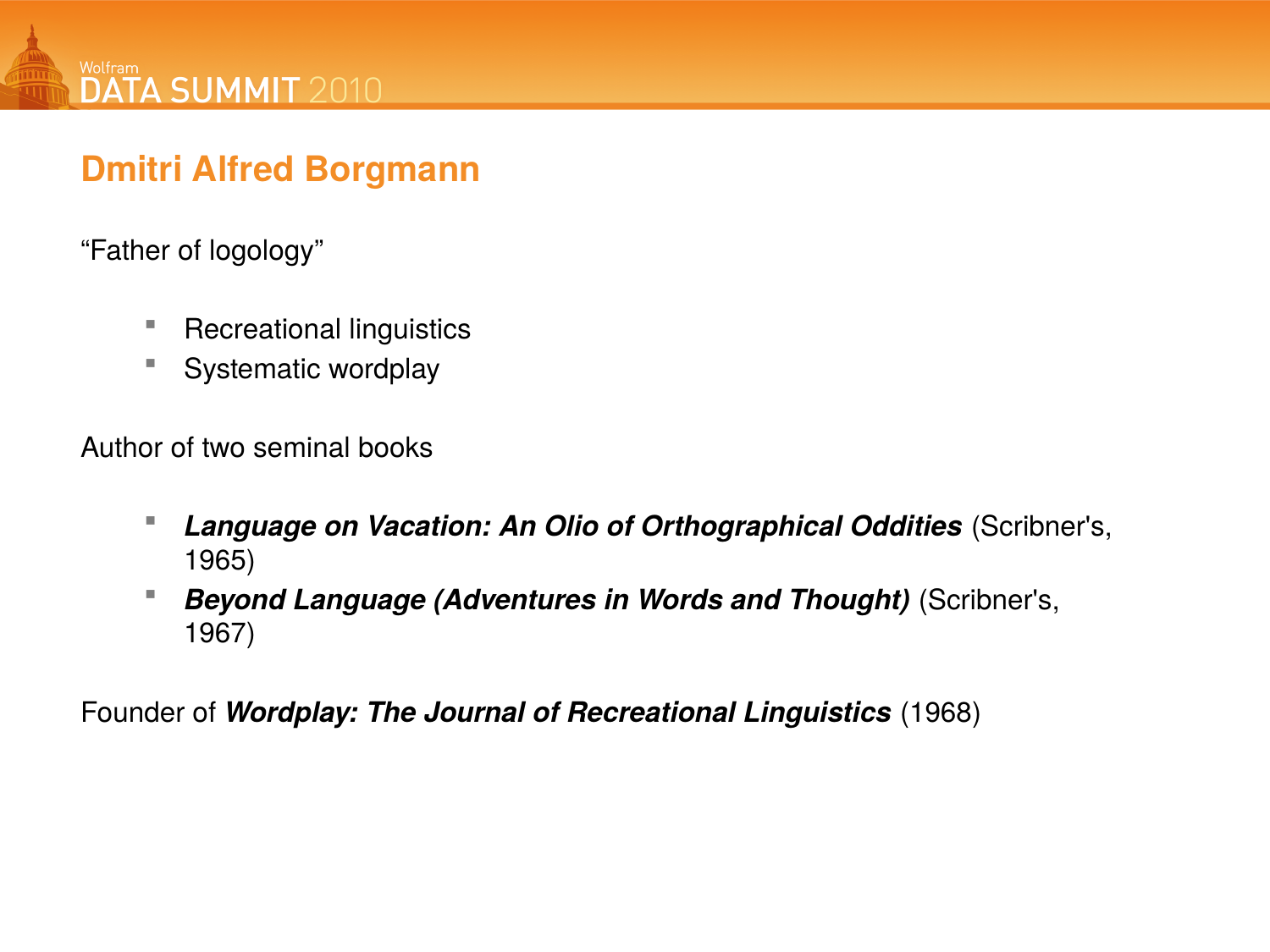

Dmitri Alfred Borgmann
“Father of logology”

Recreational linguistics
Systematic wordplay

Author of two seminal books

Language on Vacation: An Olio of Orthographical Oddities (Scribner's, 1965)
Beyond Language (Adventures in Words and Thought) (Scribner's, 1967)

Founder of Wordplay: The Journal of Recreational Linguistics (1968)